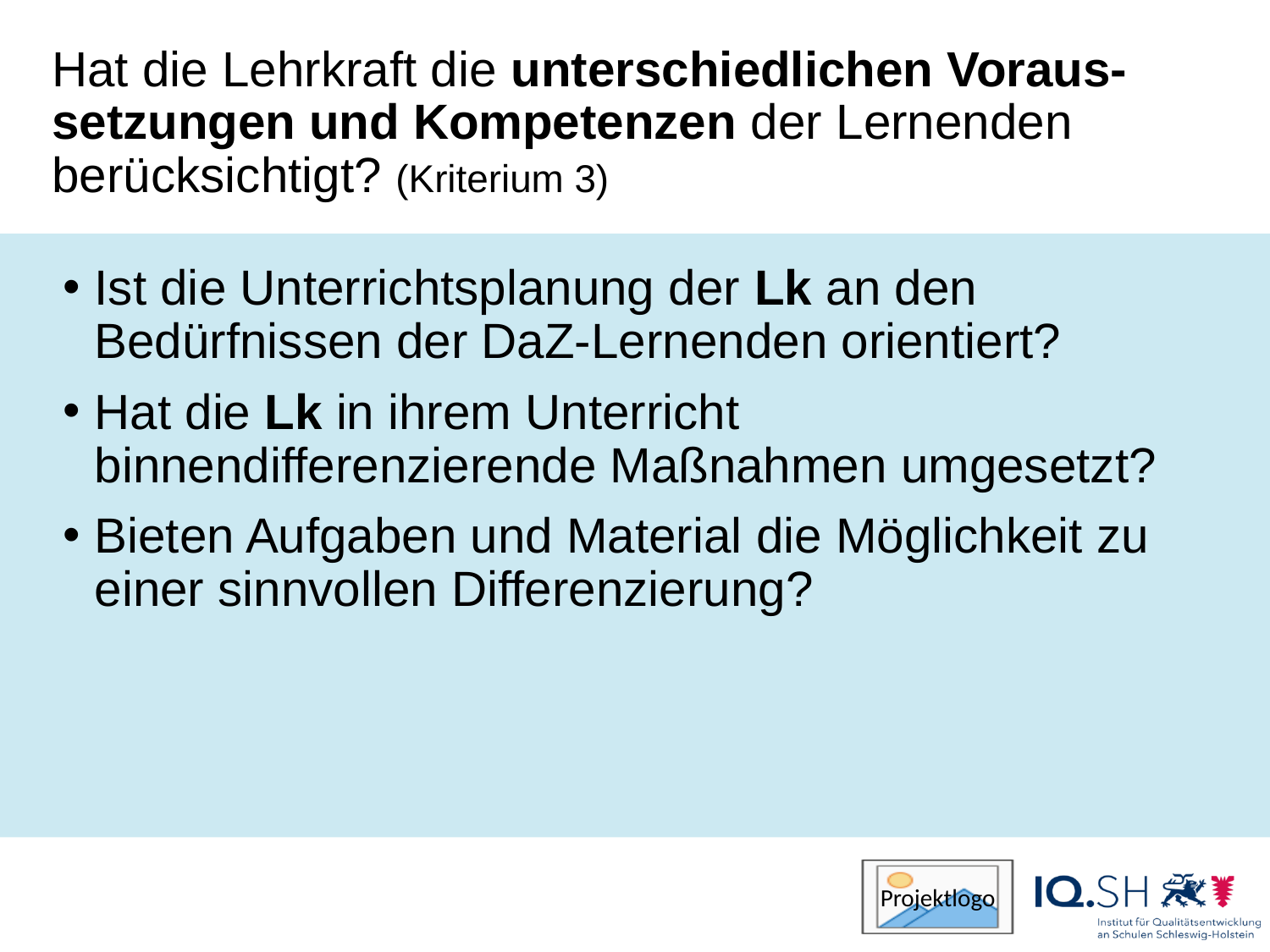

# Hat die Lehrkraft die unterschiedlichen Voraus-setzungen und Kompetenzen der Lernenden berücksichtigt? (Kriterium 3)
Ist die Unterrichtsplanung der Lk an den Bedürfnissen der DaZ-Lernenden orientiert?
Hat die Lk in ihrem Unterricht binnendifferenzierende Maßnahmen umgesetzt?
Bieten Aufgaben und Material die Möglichkeit zu einer sinnvollen Differenzierung?